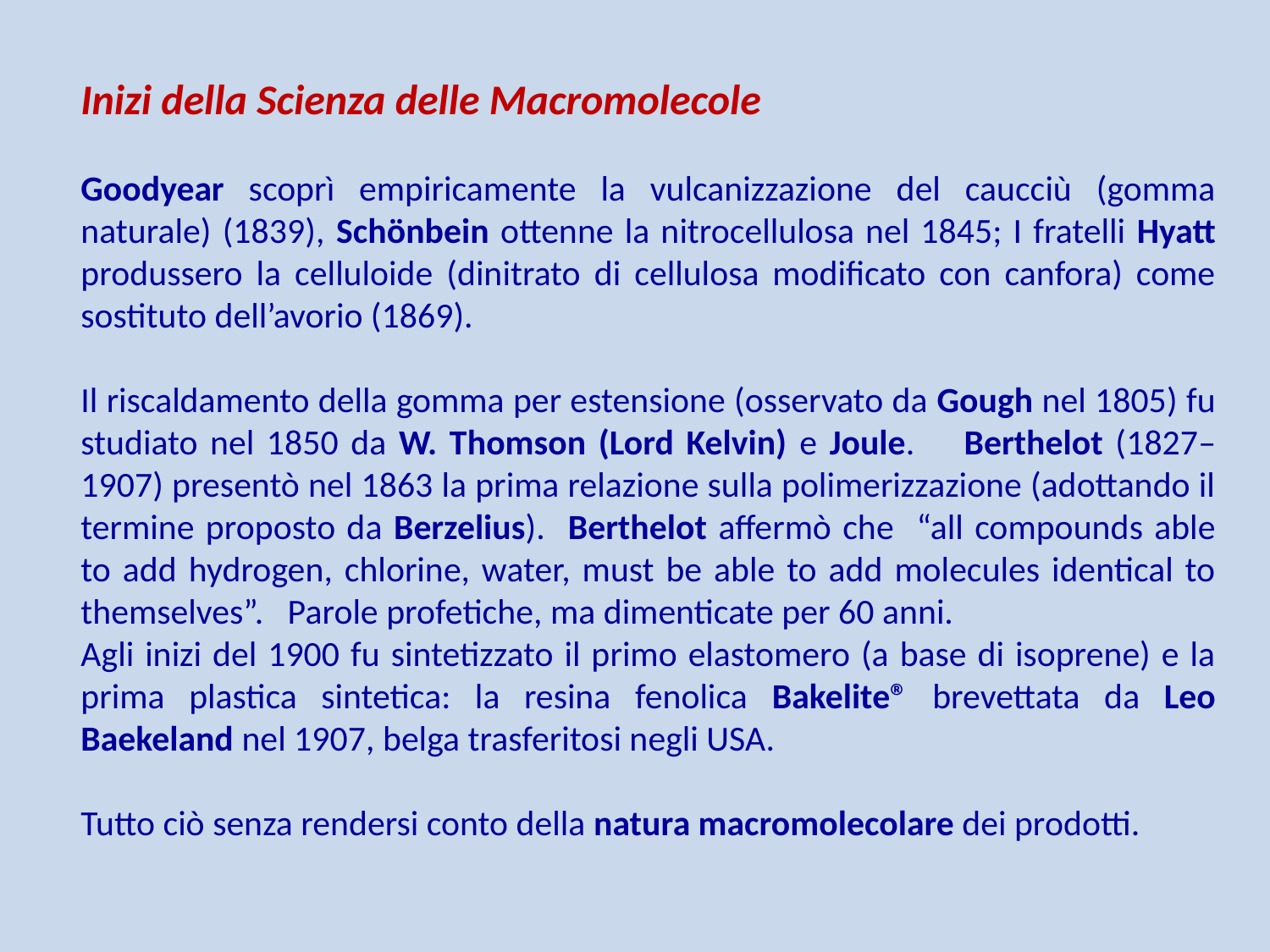

Inizi della Scienza delle Macromolecole

Goodyear scoprì empiricamente la vulcanizzazione del caucciù (gomma naturale) (1839), Schönbein ottenne la nitrocellulosa nel 1845; I fratelli Hyatt produssero la celluloide (dinitrato di cellulosa modificato con canfora) come sostituto dell’avorio (1869).

Il riscaldamento della gomma per estensione (osservato da Gough nel 1805) fu studiato nel 1850 da W. Thomson (Lord Kelvin) e Joule.    Berthelot (1827–1907) presentò nel 1863 la prima relazione sulla polimerizzazione (adottando il termine proposto da Berzelius).  Berthelot affermò che  “all compounds able to add hydrogen, chlorine, water, must be able to add molecules identical to themselves”.   Parole profetiche, ma dimenticate per 60 anni.
Agli inizi del 1900 fu sintetizzato il primo elastomero (a base di isoprene) e la prima plastica sintetica: la resina fenolica Bakelite® brevettata da Leo Baekeland nel 1907, belga trasferitosi negli USA.

Tutto ciò senza rendersi conto della natura macromolecolare dei prodotti.